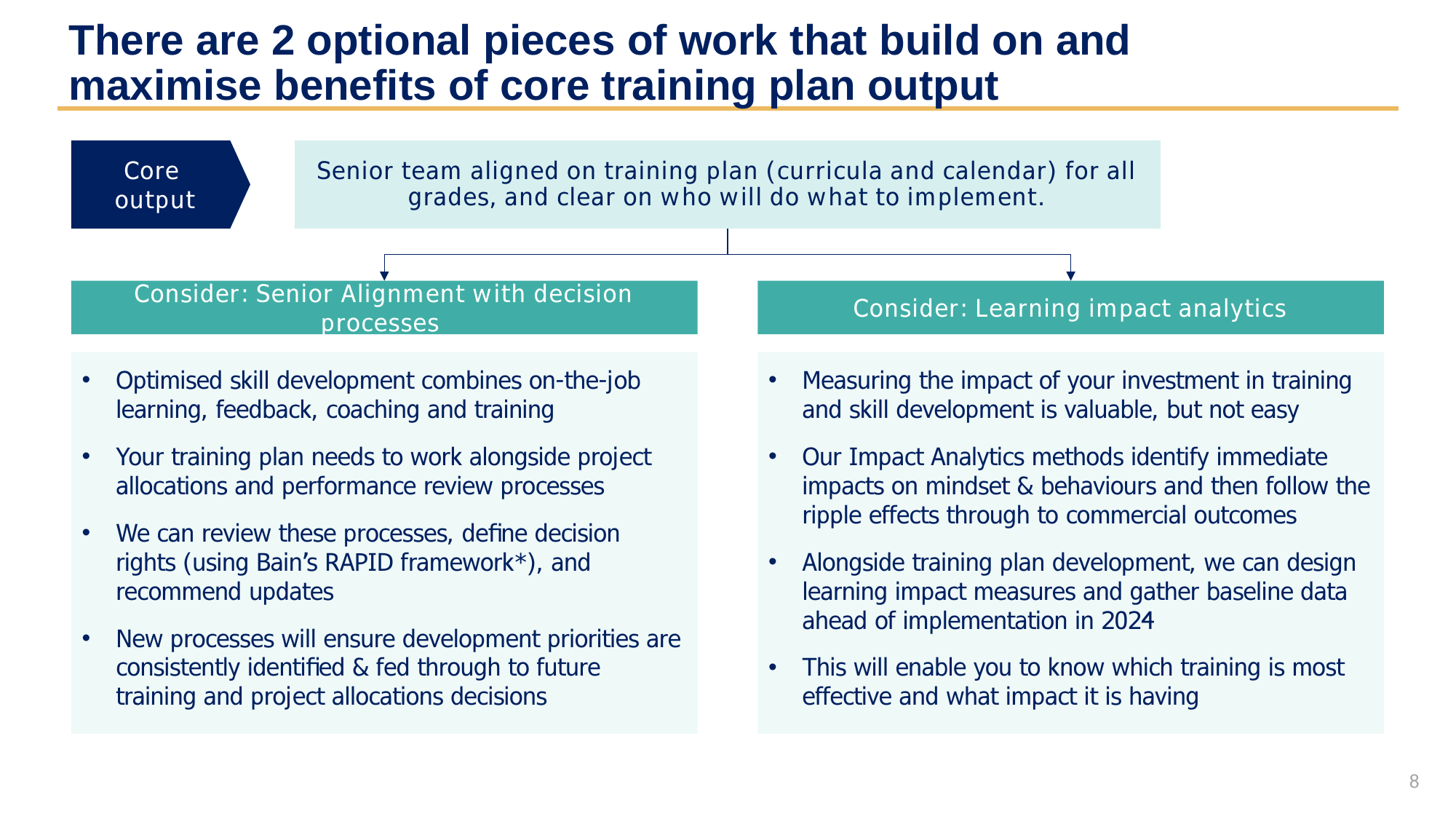

# There are 2 optional pieces of work that build on and maximise benefits of core training plan output
Senior team aligned on training plan (curricula and calendar) for all grades, and clear on who will do what to implement.
Core
output
Consider: Senior Alignment with decision processes
Consider: Learning impact analytics
Optimised skill development combines on-the-job learning, feedback, coaching and training
Your training plan needs to work alongside project allocations and performance review processes
We can review these processes, define decision rights (using Bain’s RAPID framework*), and recommend updates
New processes will ensure development priorities are consistently identified & fed through to future training and project allocations decisions

Measuring the impact of your investment in training and skill development is valuable, but not easy
Our Impact Analytics methods identify immediate impacts on mindset & behaviours and then follow the ripple effects through to commercial outcomes
Alongside training plan development, we can design learning impact measures and gather baseline data ahead of implementation in 2024
This will enable you to know which training is most effective and what impact it is having

8